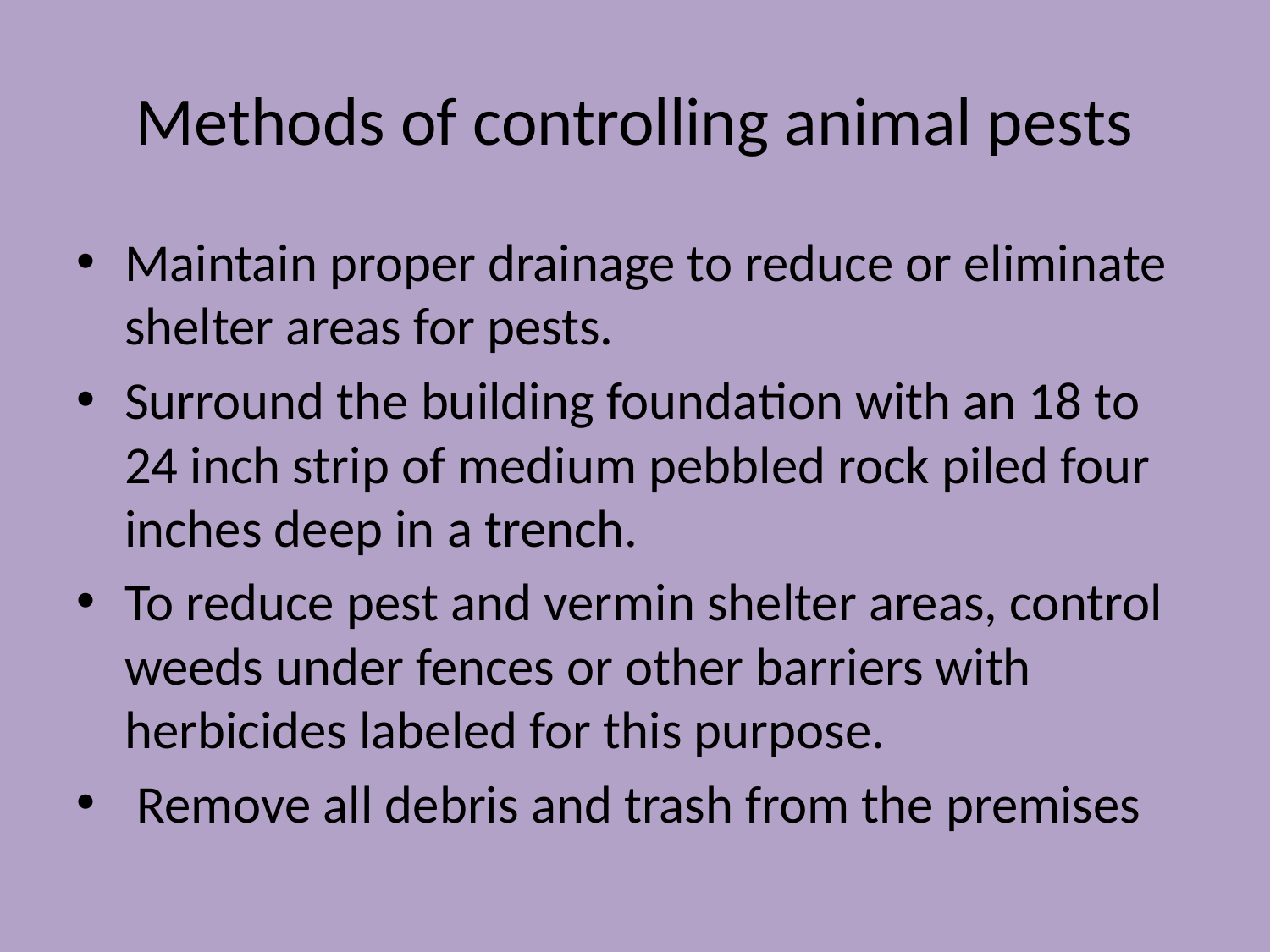

# Methods of controlling animal pests
Maintain proper drainage to reduce or eliminate shelter areas for pests.
Surround the building foundation with an 18 to 24 inch strip of medium pebbled rock piled four inches deep in a trench.
To reduce pest and vermin shelter areas, control weeds under fences or other barriers with herbicides labeled for this purpose.
 Remove all debris and trash from the premises